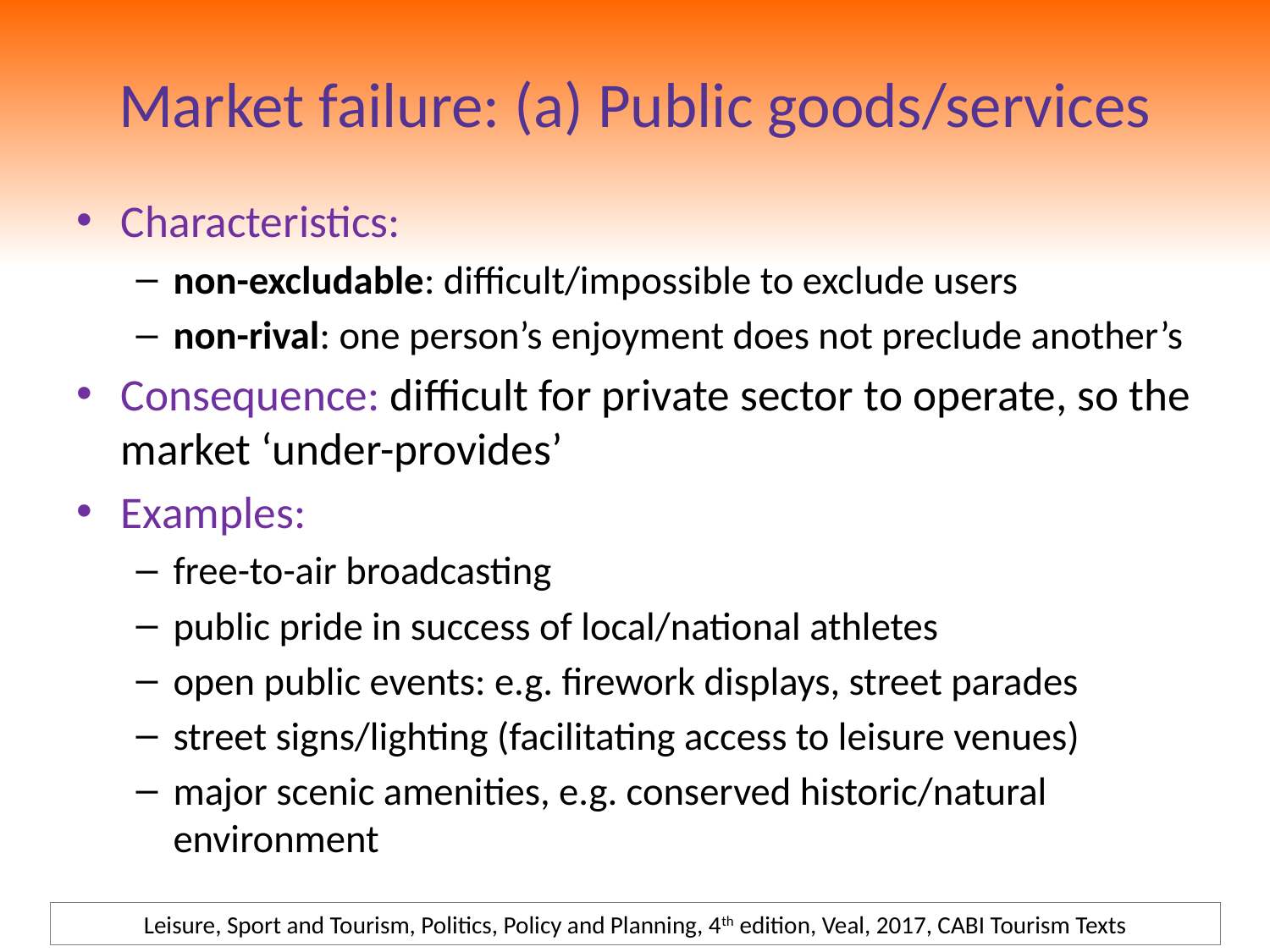

# Market failure: (a) Public goods/services
Characteristics:
non-excludable: difficult/impossible to exclude users
non-rival: one person’s enjoyment does not preclude another’s
Consequence: difficult for private sector to operate, so the market ‘under-provides’
Examples:
free-to-air broadcasting
public pride in success of local/national athletes
open public events: e.g. firework displays, street parades
street signs/lighting (facilitating access to leisure venues)
major scenic amenities, e.g. conserved historic/natural environment

Leisure, Sport and Tourism, Politics, Policy and Planning, 4th edition, Veal, 2017, CABI Tourism Texts